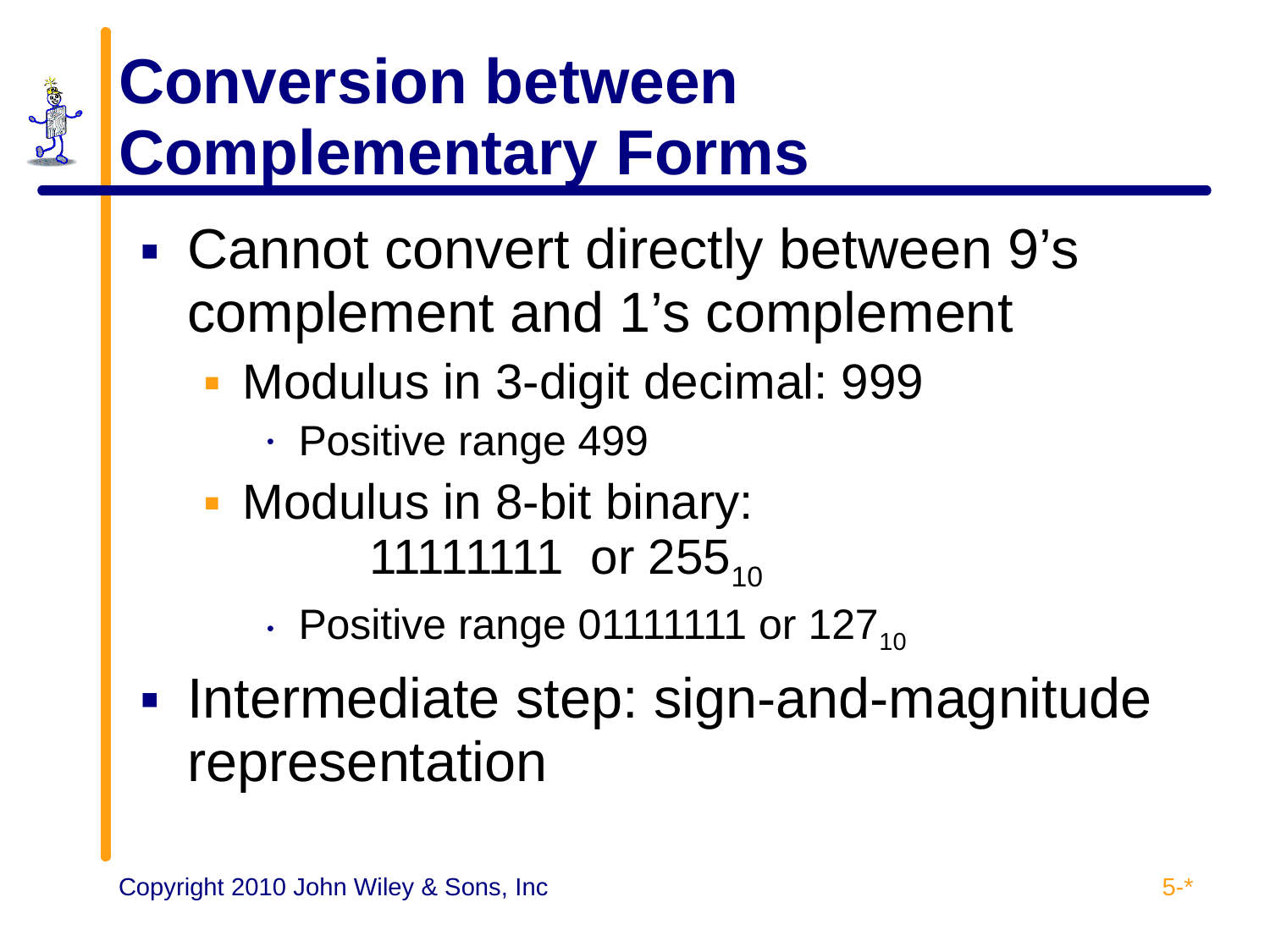

# Conversion between Complementary Forms
Cannot convert directly between 9’s complement and 1’s complement
Modulus in 3-digit decimal: 999
Positive range 499
Modulus in 8-bit binary:
	11111111  or 25510
Positive range 01111111 or 12710
Intermediate step: sign-and-magnitude representation
5-*
Copyright 2010 John Wiley & Sons, Inc